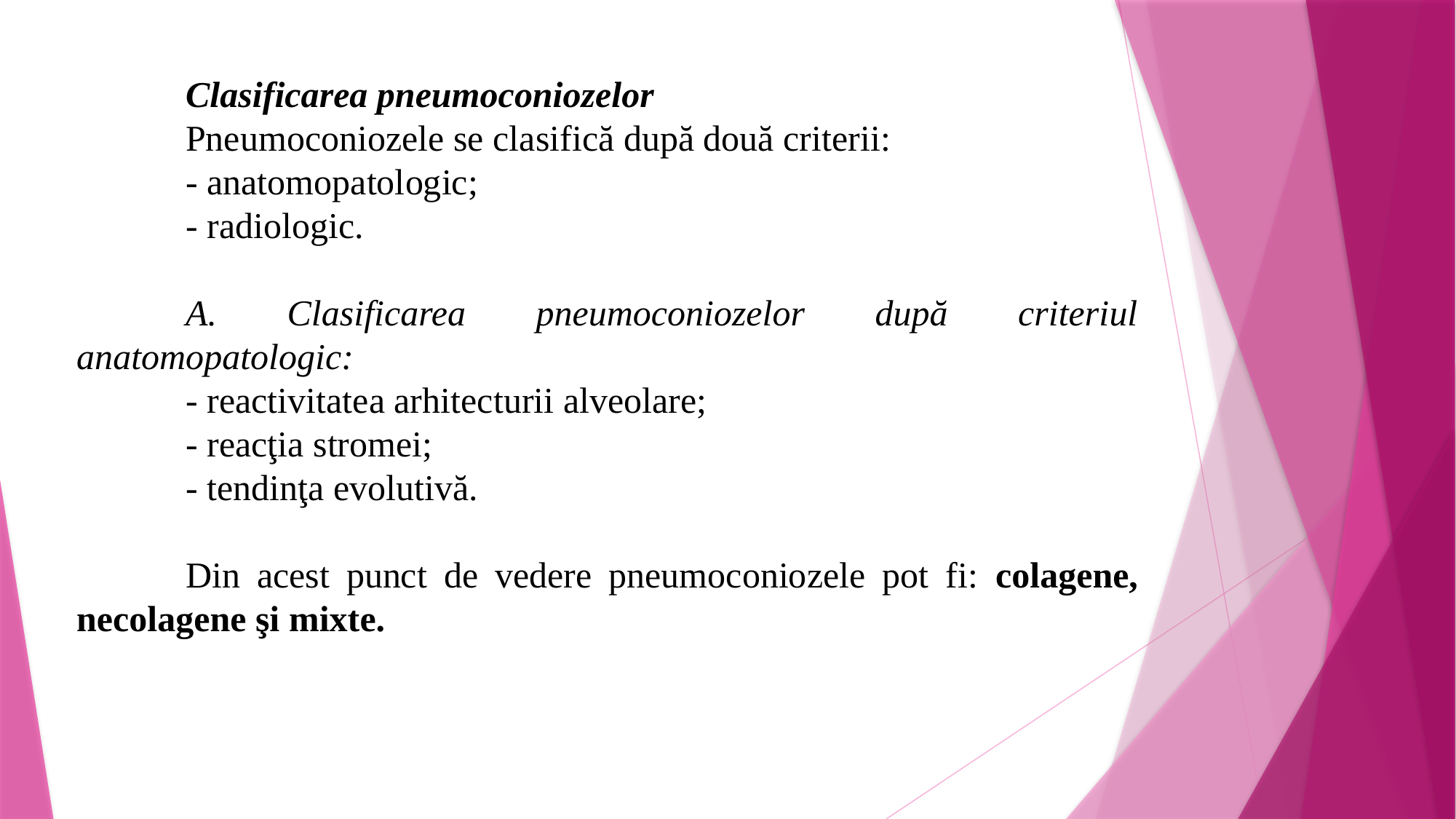

Clasificarea pneumoconiozelor
	Pneumoconiozele se clasifică după două criterii:
	- anatomopatologic;
	- radiologic.

	A. Clasificarea pneumoconiozelor după criteriul anatomopatologic:
	- reactivitatea arhitecturii alveolare;
	- reacţia stromei;
	- tendinţa evolutivă.

	Din acest punct de vedere pneumoconiozele pot fi: colagene, necolagene şi mixte.